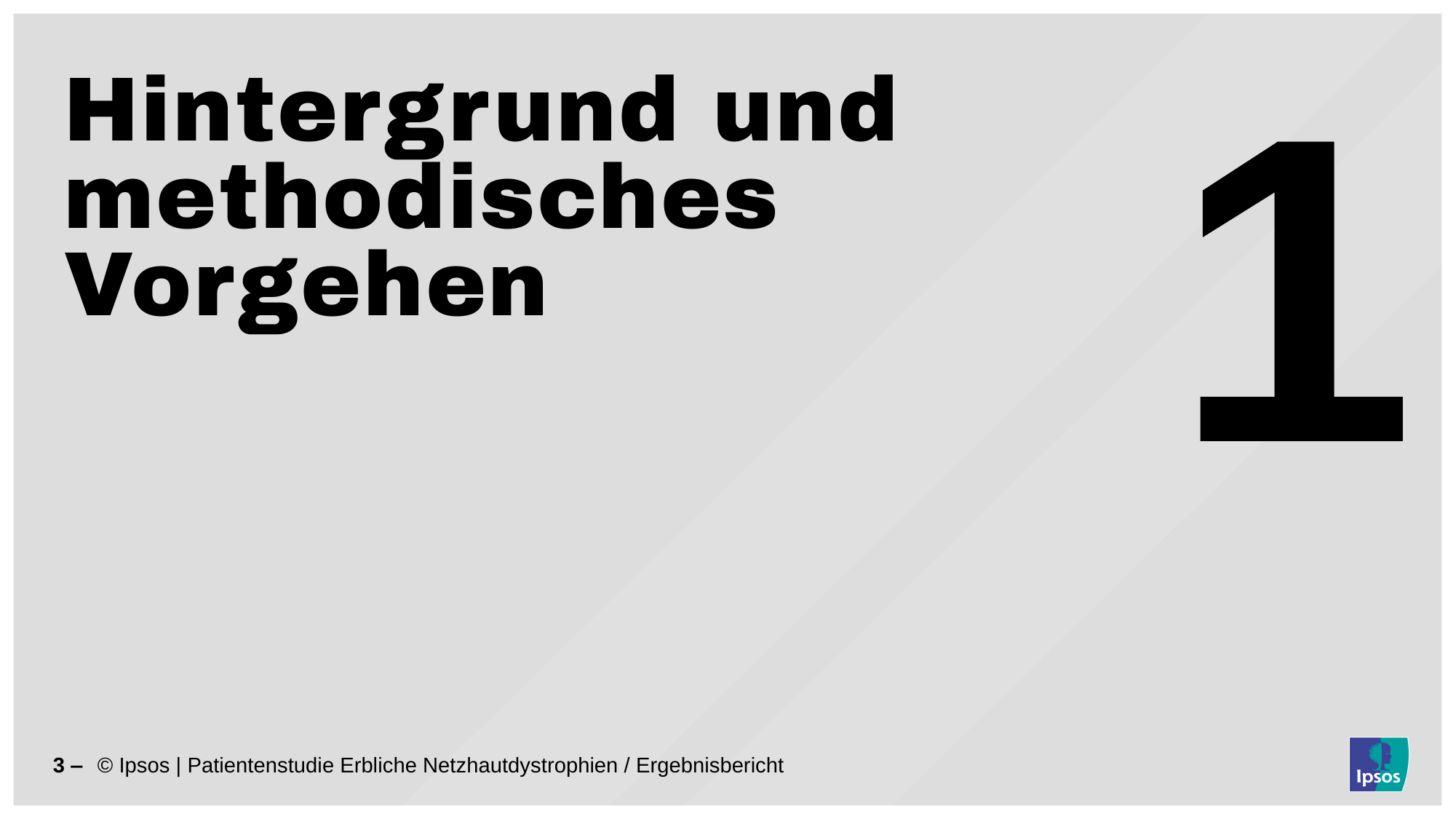

1
# Hintergrund und methodisches Vorgehen
3 ‒